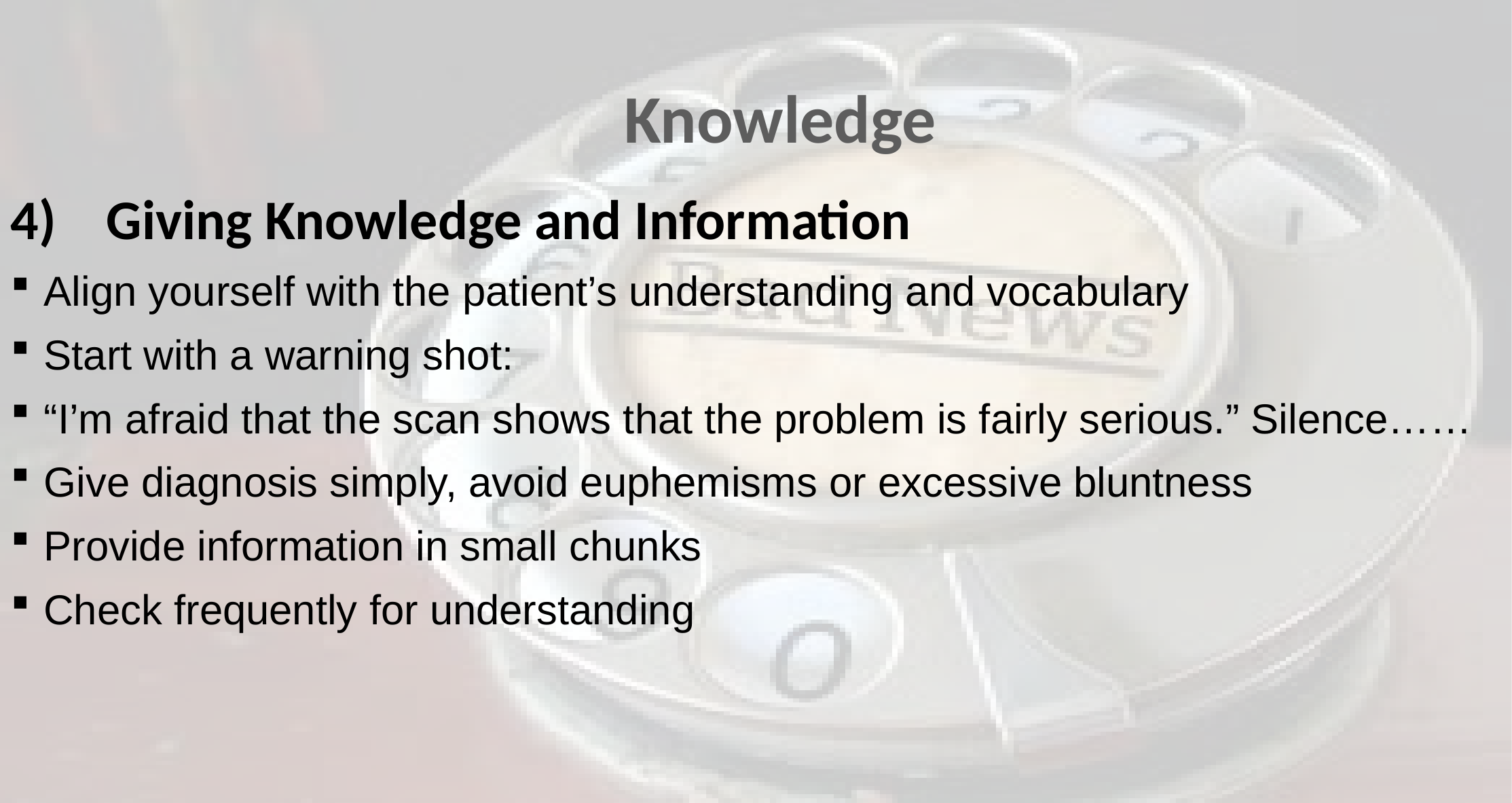

Knowledge
4)    Giving Knowledge and Information
Align yourself with the patient’s understanding and vocabulary
Start with a warning shot:
“I’m afraid that the scan shows that the problem is fairly serious.” Silence……
Give diagnosis simply, avoid euphemisms or excessive bluntness
Provide information in small chunks
Check frequently for understanding